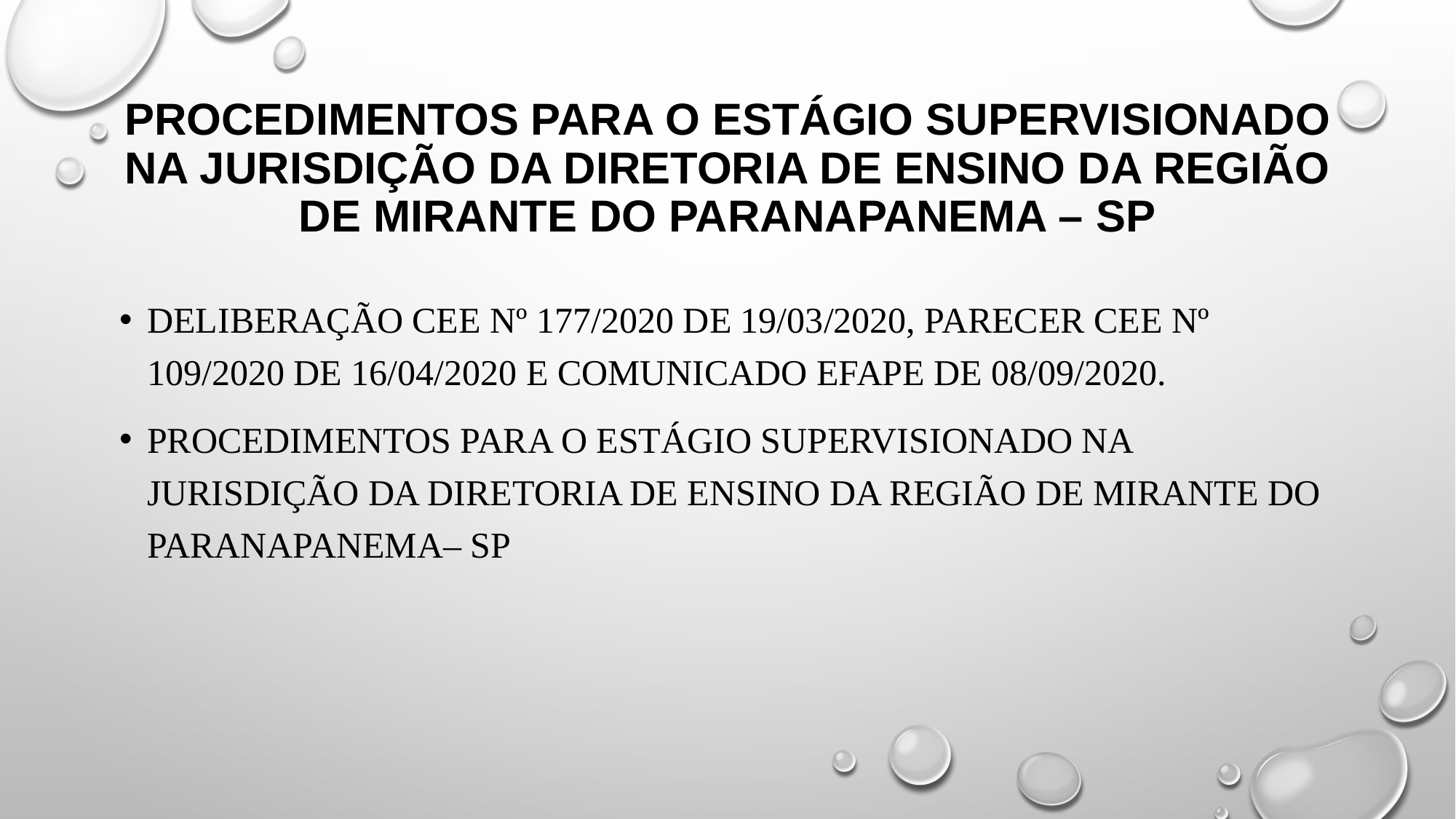

# PROCEDIMENTOS PARA O ESTÁGIO SUPERVISIONADO NA JURISDIÇÃO DA DIRETORIA DE ENSINO DA REGIÃO DE Mirante do Paranapanema – SP
Deliberação CEE nº 177/2020 de 19/03/2020, Parecer CEE nº 109/2020 de 16/04/2020 e Comunicado EFAPE de 08/09/2020.
PROCEDIMENTOS PARA O ESTÁGIO SUPERVISIONADO NA JURISDIÇÃO DA DIRETORIA DE ENSINO DA REGIÃO DE Mirante do Paranapanema– SP